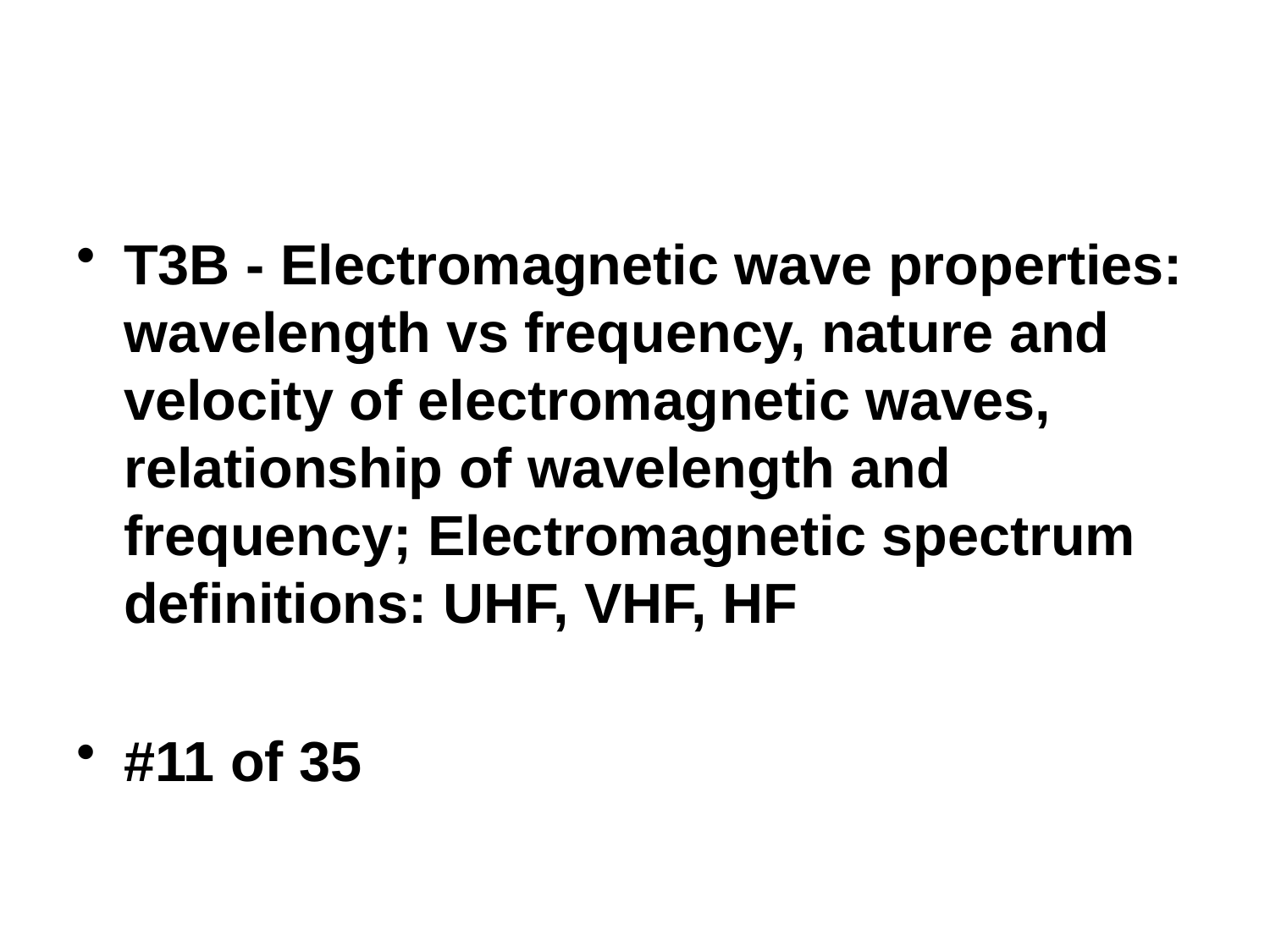

T3B - Electromagnetic wave properties: wavelength vs frequency, nature and velocity of electromagnetic waves, relationship of wavelength and frequency; Electromagnetic spectrum definitions: UHF, VHF, HF

#11 of 35